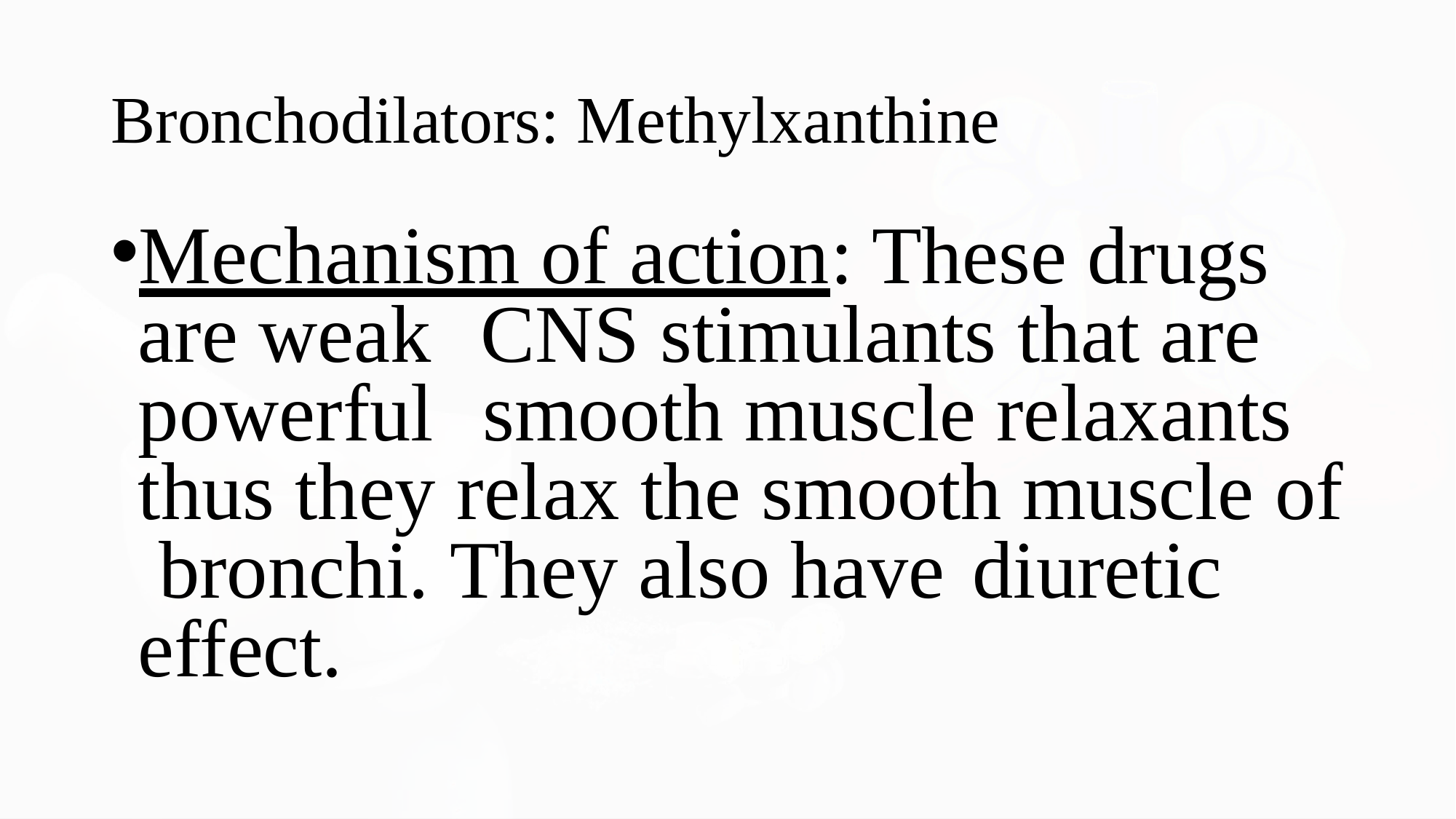

# Bronchodilators: Methylxanthine
Mechanism of action: These drugs  are weak	CNS	stimulants	that are  powerful		smooth	muscle relaxants  thus they relax the smooth muscle of  bronchi. They also have	diuretic  effect.